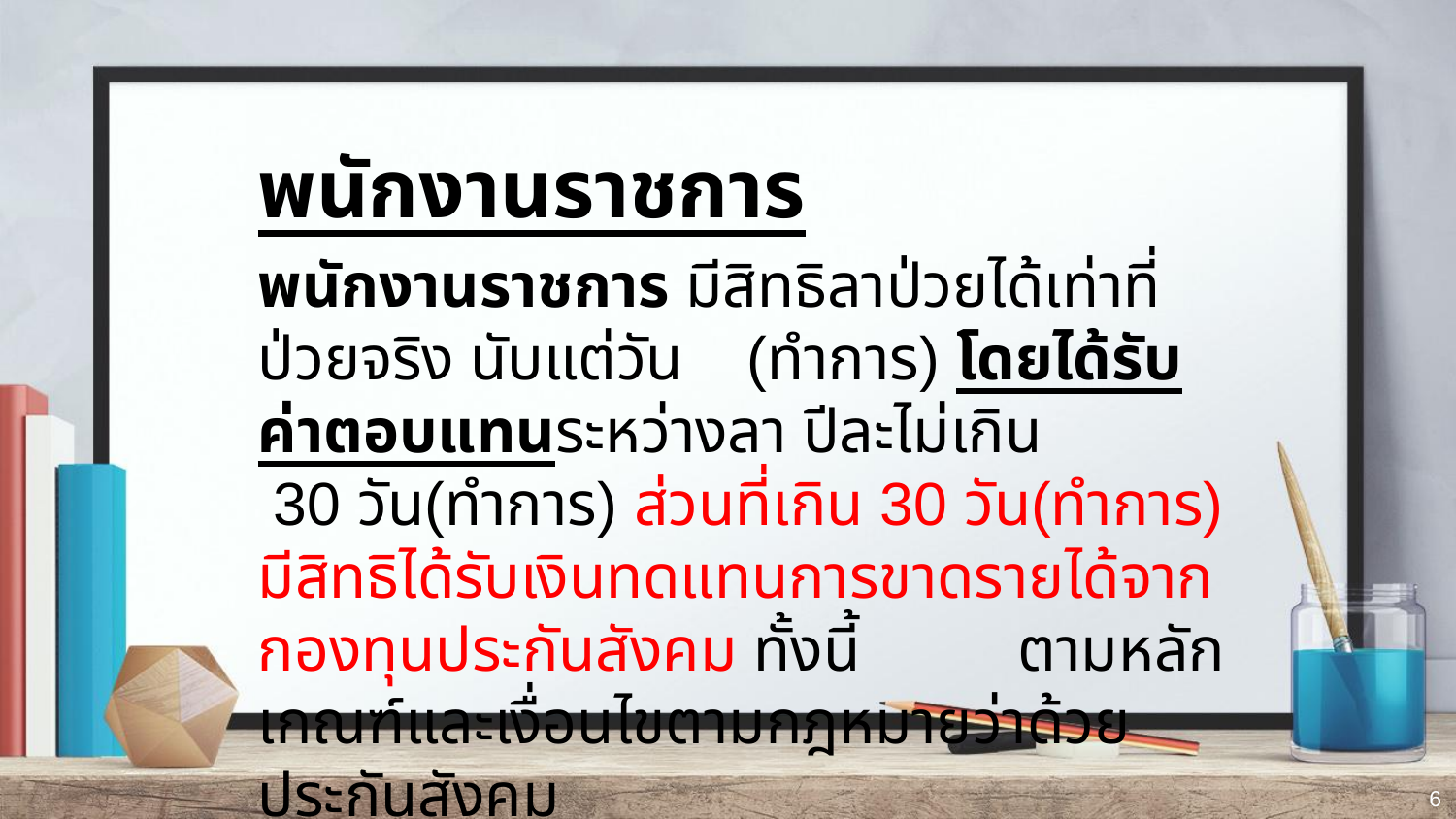

พนักงานราชการ
พนักงานราชการ มีสิทธิลาป่วยได้เท่าที่ป่วยจริง นับแต่วัน    (ทำการ) โดยได้รับค่าตอบแทนระหว่างลา ปีละไม่เกิน              30 วัน(ทำการ) ส่วนที่เกิน 30 วัน(ทำการ) มีสิทธิได้รับเงินทดแทนการขาดรายได้จากกองทุนประกันสังคม ทั้งนี้          ตามหลักเกณฑ์และเงื่อนไขตามกฎหมายว่าด้วยประกันสังคม

6